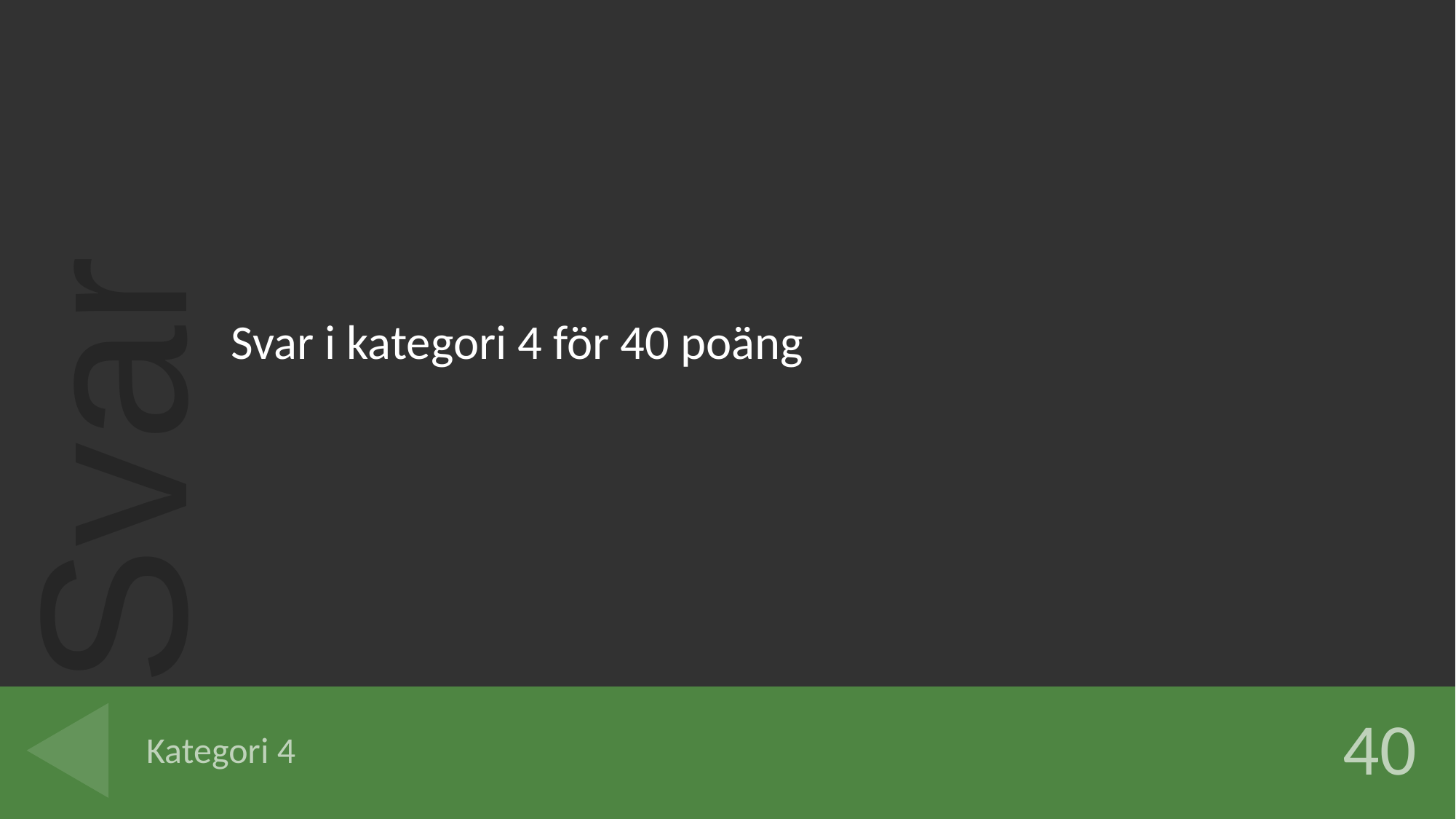

Svar i kategori 4 för 40 poäng
# Kategori 4
40